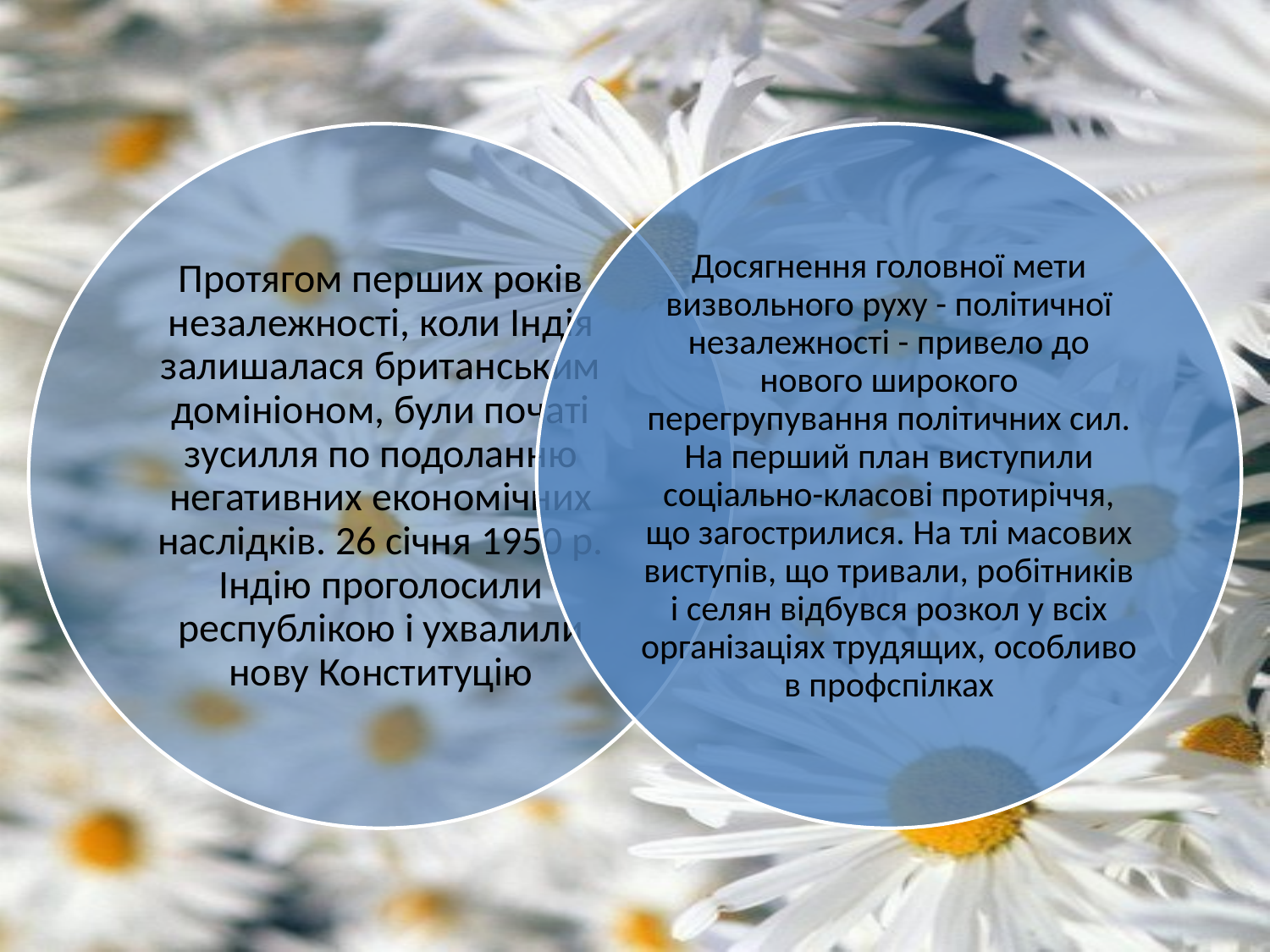

Протягом перших років незалежності, коли Індія залишалася британським домініоном, були початі зусилля по подоланню негативних економічних наслідків. 26 січня 1950 р. Індію проголосили республікою і ухвалили нову Конституцію
Досягнення головної мети визвольного руху - політичної незалежності - привело до нового широкого перегрупування політичних сил. На перший план виступили соціально-класові протиріччя, що загострилися. На тлі масових виступів, що тривали, робітників і селян відбувся розкол у всіх організаціях трудящих, особливо в профспілках